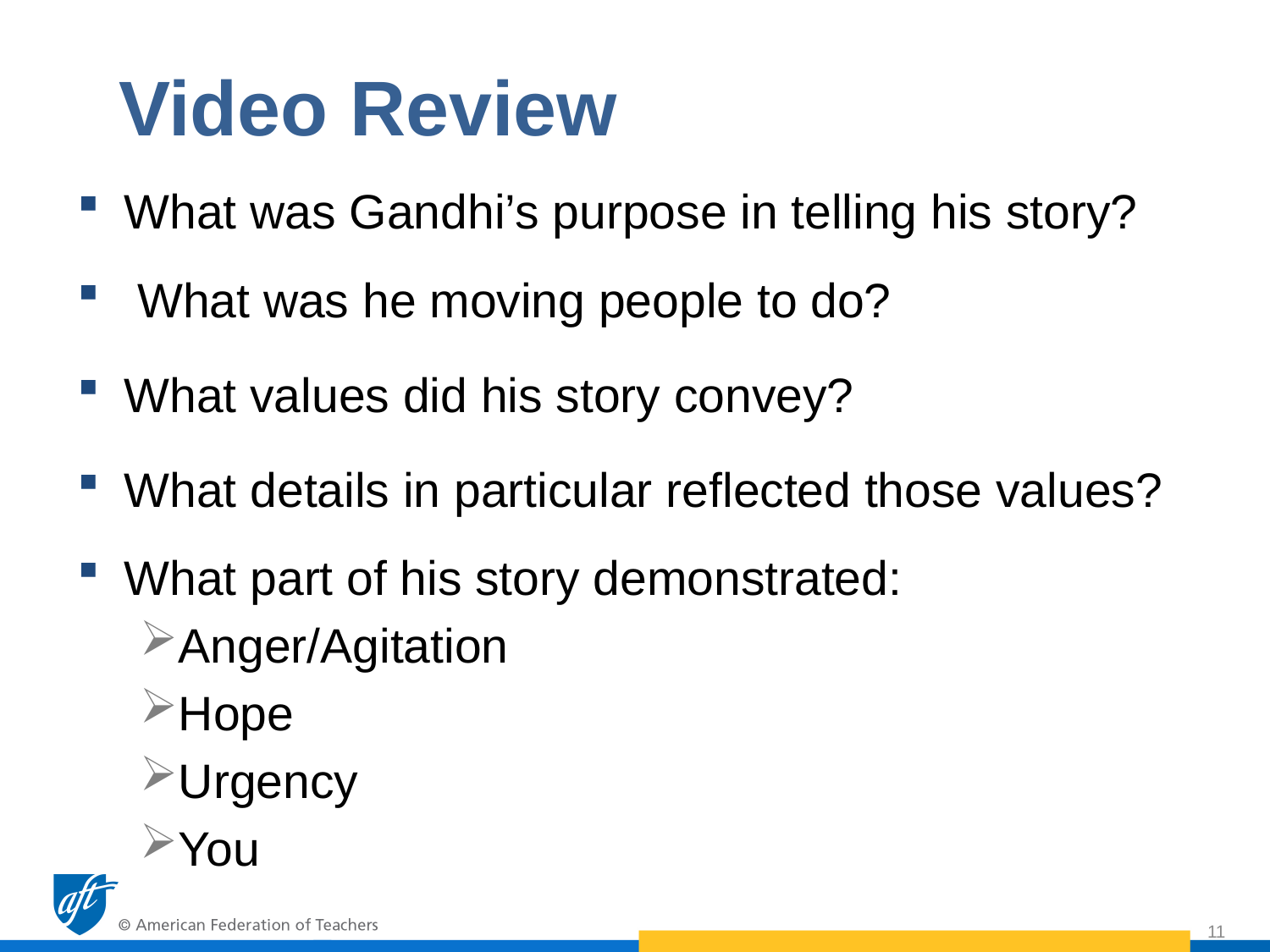

# Video Review
What was Gandhi’s purpose in telling his story?
 What was he moving people to do?
What values did his story convey?
What details in particular reflected those values?
What part of his story demonstrated:
Anger/Agitation
Hope
Urgency
You
11